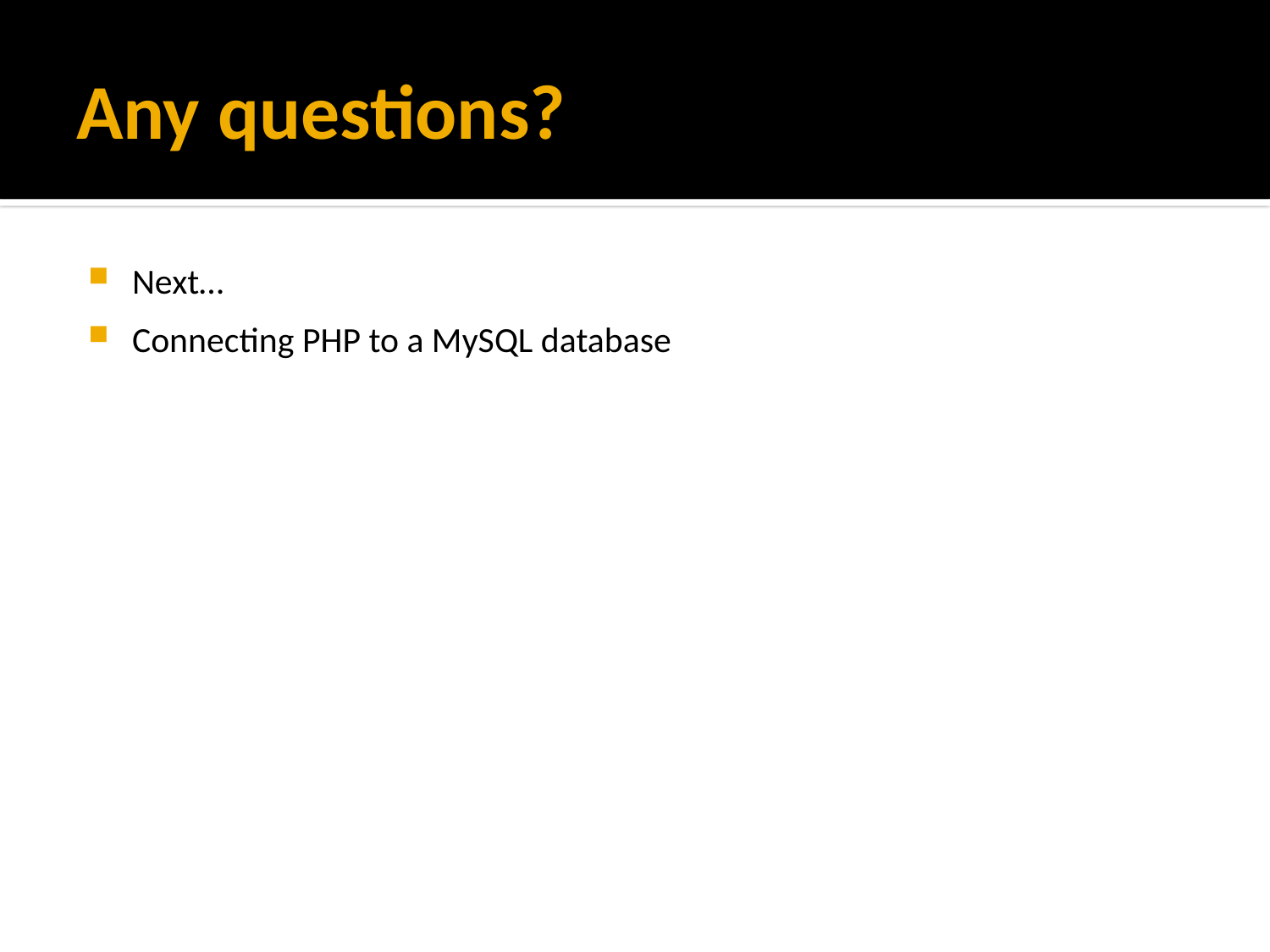

# Any questions?
Next…
Connecting PHP to a MySQL database